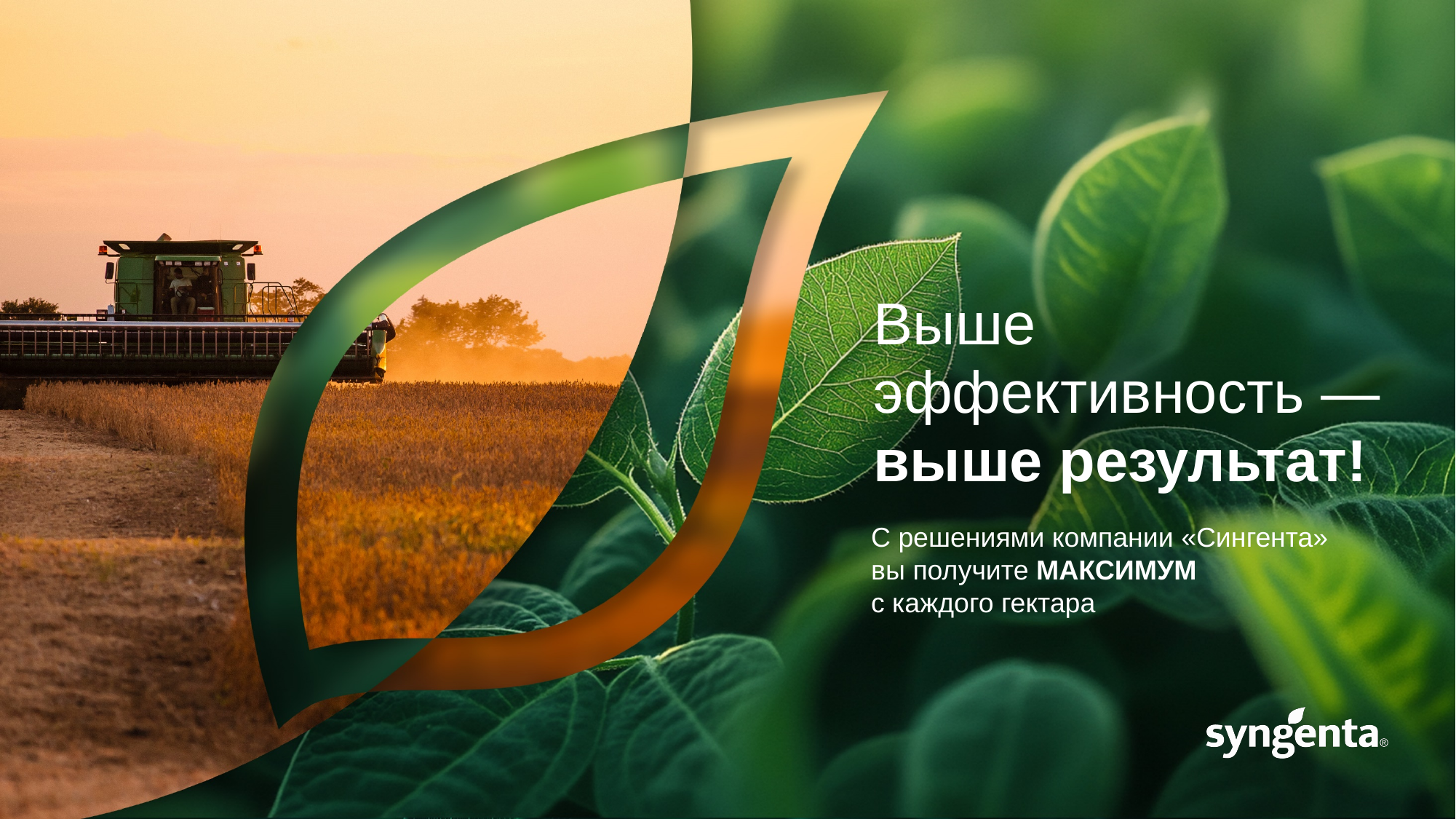

Выше
эффективность —
выше результат!
С решениями компании «Сингента»
вы получите МАКСИМУМ
с каждого гектара